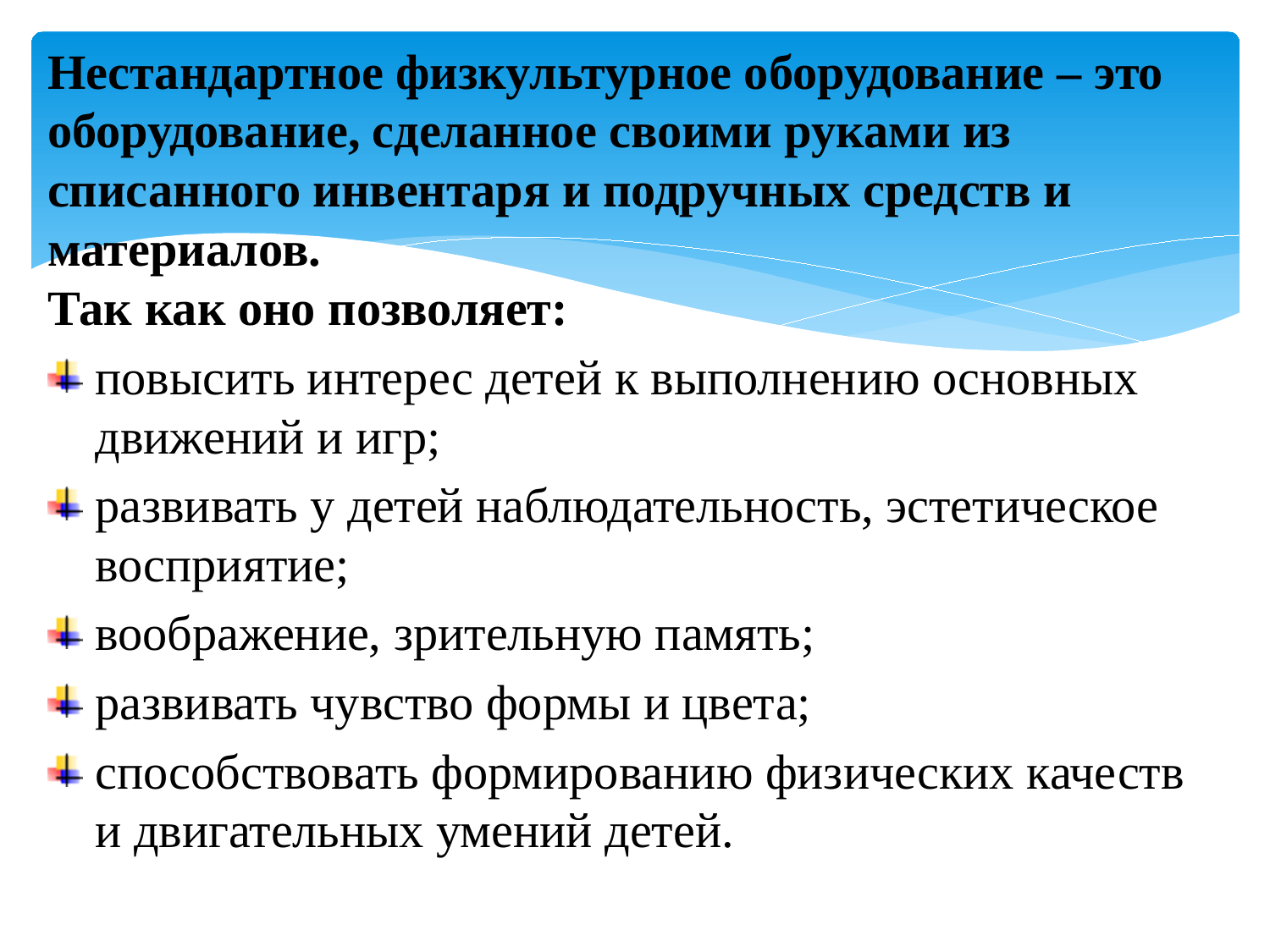

Нестандартное физкультурное оборудование – это оборудование, сделанное своими руками из списанного инвентаря и подручных средств и материалов.
Так как оно позволяет:
повысить интерес детей к выполнению основных движений и игр;
развивать у детей наблюдательность, эстетическое восприятие;
воображение, зрительную память;
развивать чувство формы и цвета;
способствовать формированию физических качеств и двигательных умений детей.